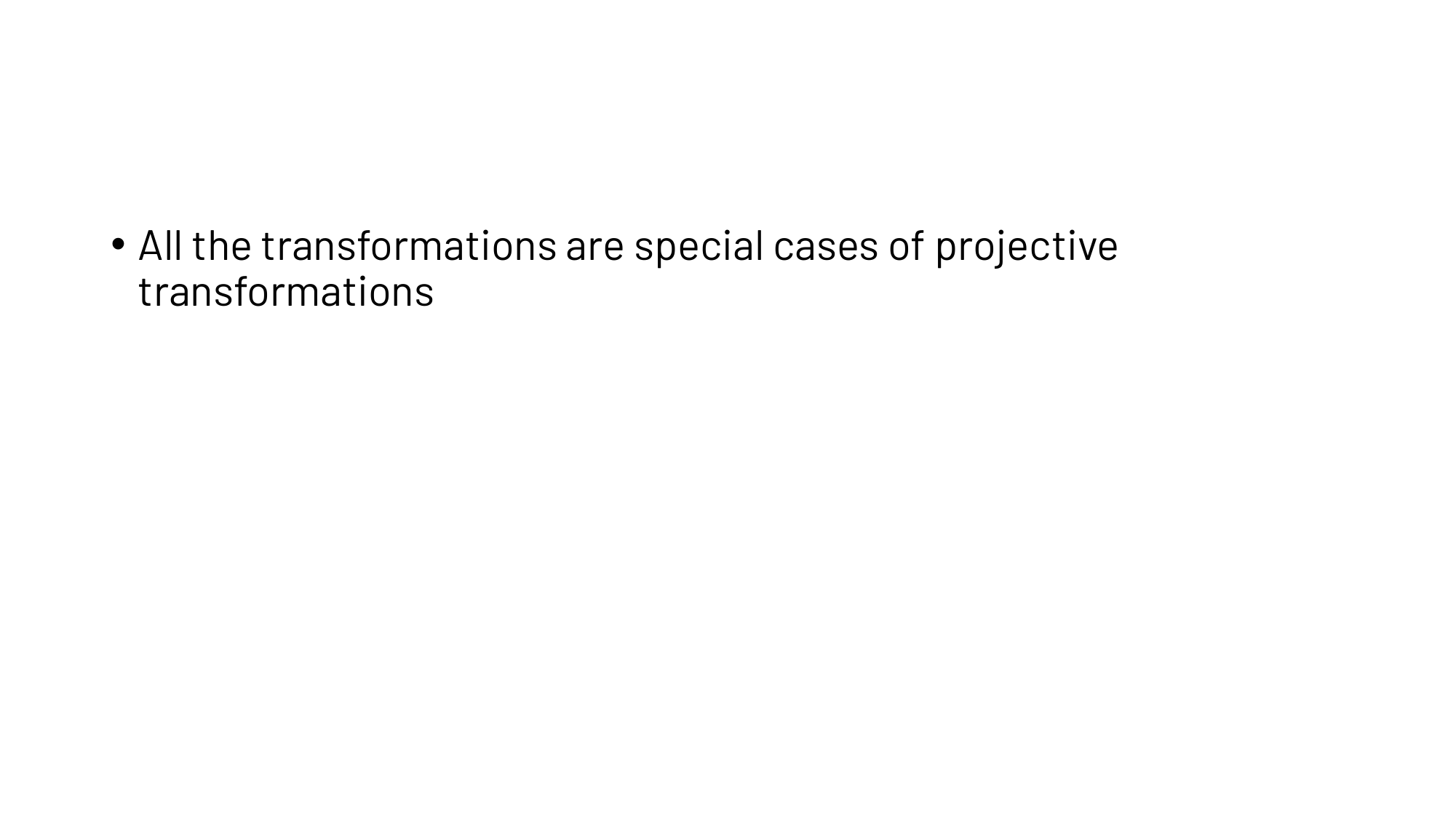

#
All the transformations are special cases of projective transformations